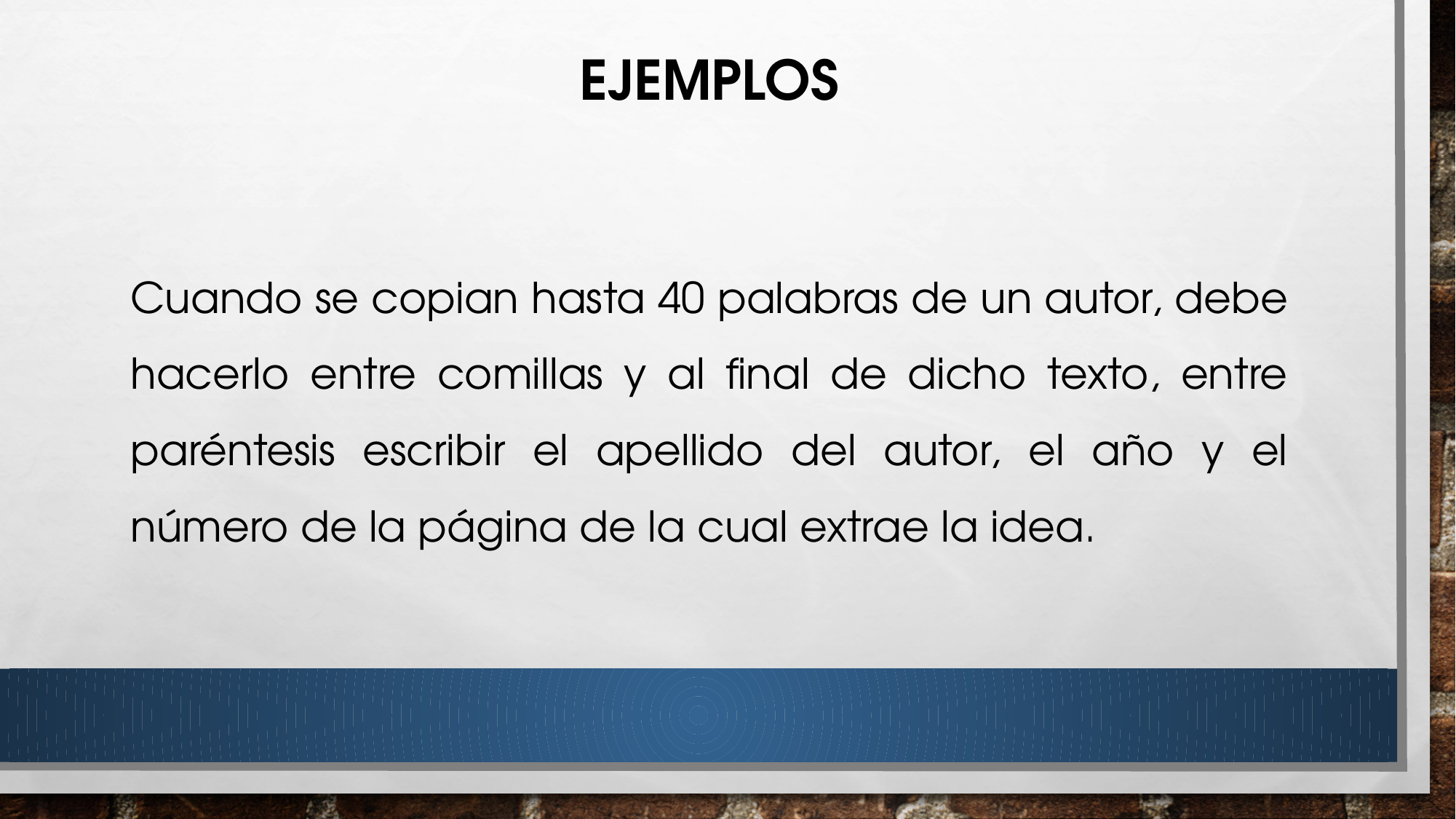

EJEMPLOS
Cuando se copian hasta 40 palabras de un autor, debe hacerlo entre comillas y al final de dicho texto, entre paréntesis escribir el apellido del autor, el año y el número de la página de la cual extrae la idea.